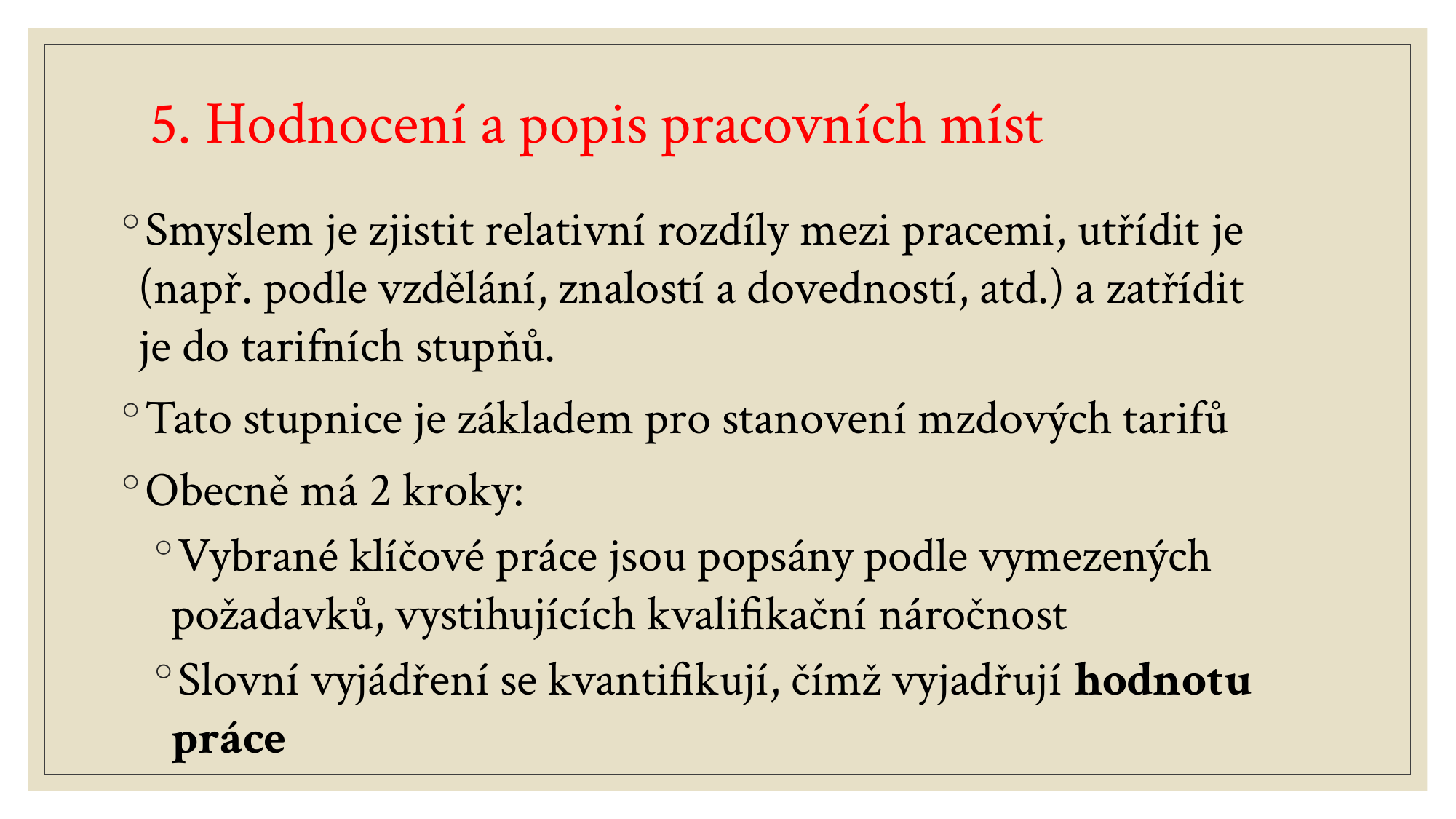

# 5. Hodnocení a popis pracovních míst
Smyslem je zjistit relativní rozdíly mezi pracemi, utřídit je (např. podle vzdělání, znalostí a dovedností, atd.) a zatřídit je do tarifních stupňů.
Tato stupnice je základem pro stanovení mzdových tarifů
Obecně má 2 kroky:
Vybrané klíčové práce jsou popsány podle vymezených požadavků, vystihujících kvalifikační náročnost
Slovní vyjádření se kvantifikují, čímž vyjadřují hodnotu práce